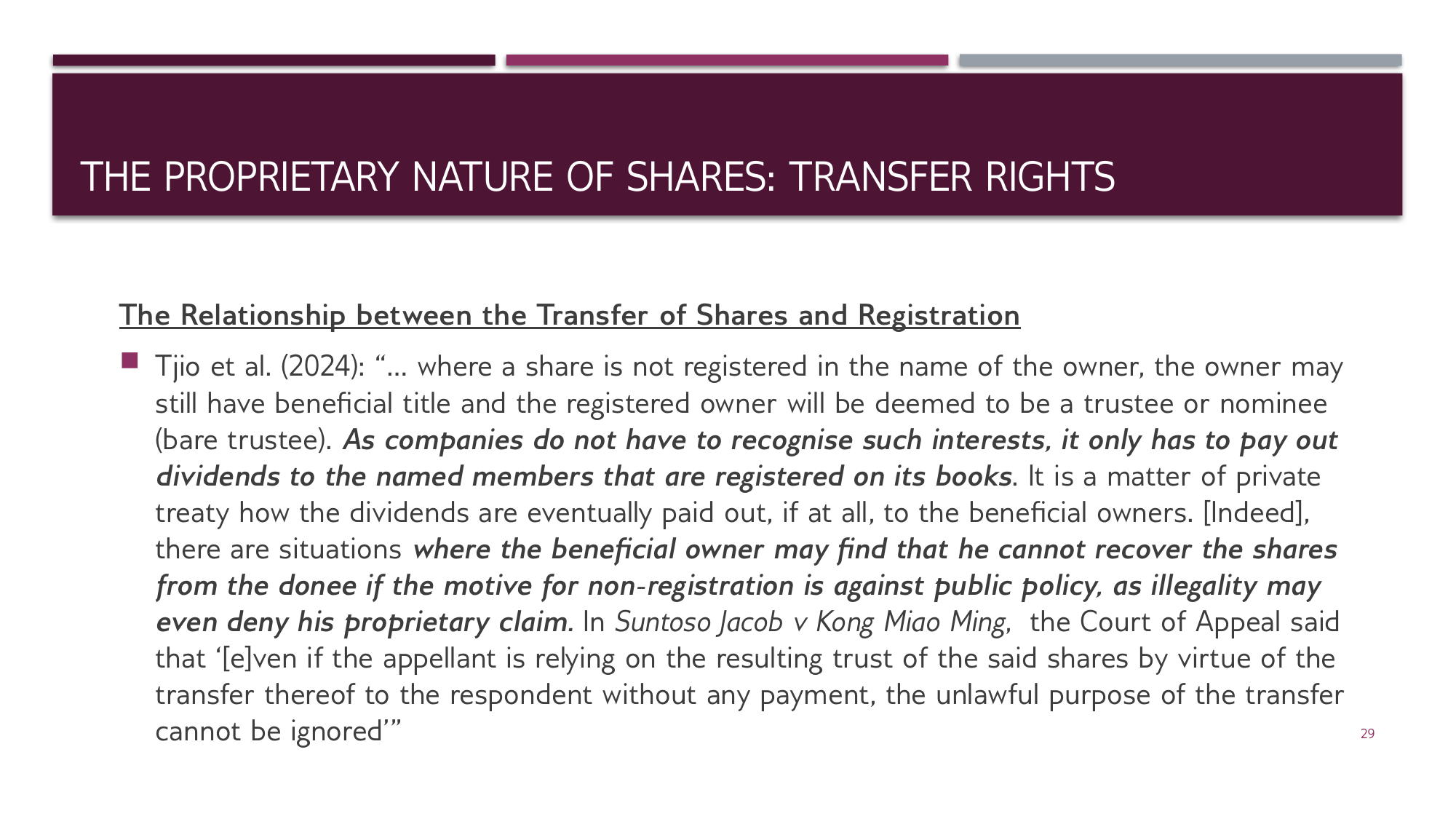

# The proprietary nature of shares: transfer rights
The Relationship between the Transfer of Shares and Registration
Tjio et al. (2024): “… where a share is not registered in the name of the owner, the owner may still have beneficial title and the registered owner will be deemed to be a trustee or nominee (bare trustee). As companies do not have to recognise such interests, it only has to pay out dividends to the named members that are registered on its books. It is a matter of private treaty how the dividends are eventually paid out, if at all, to the beneficial owners. [Indeed], there are situations where the beneficial owner may find that he cannot recover the shares from the donee if the motive for non-registration is against public policy, as illegality may even deny his proprietary claim. In Suntoso Jacob v Kong Miao Ming,  the Court of Appeal said that ‘[e]ven if the appellant is relying on the resulting trust of the said shares by virtue of the transfer thereof to the respondent without any payment, the unlawful purpose of the transfer cannot be ignored’”
29